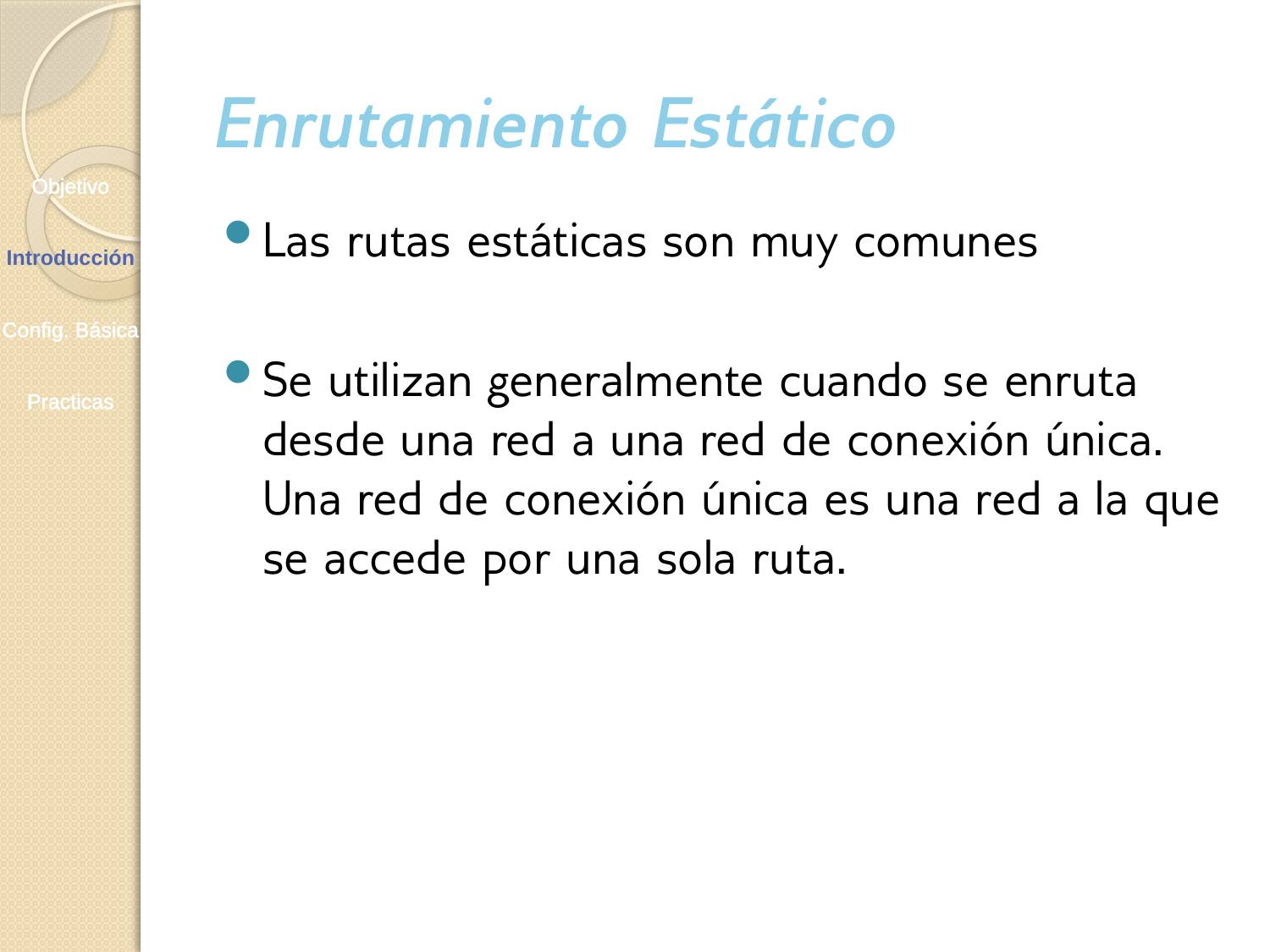

# Enrutamiento Estático
Objetivo

Introducción

Config. Básica

Practicas

Las rutas estáticas son muy comunes

Se utilizan generalmente cuando se enruta desde una red a una red de conexión única. Una red de conexión única es una red a la que se accede por una sola ruta.